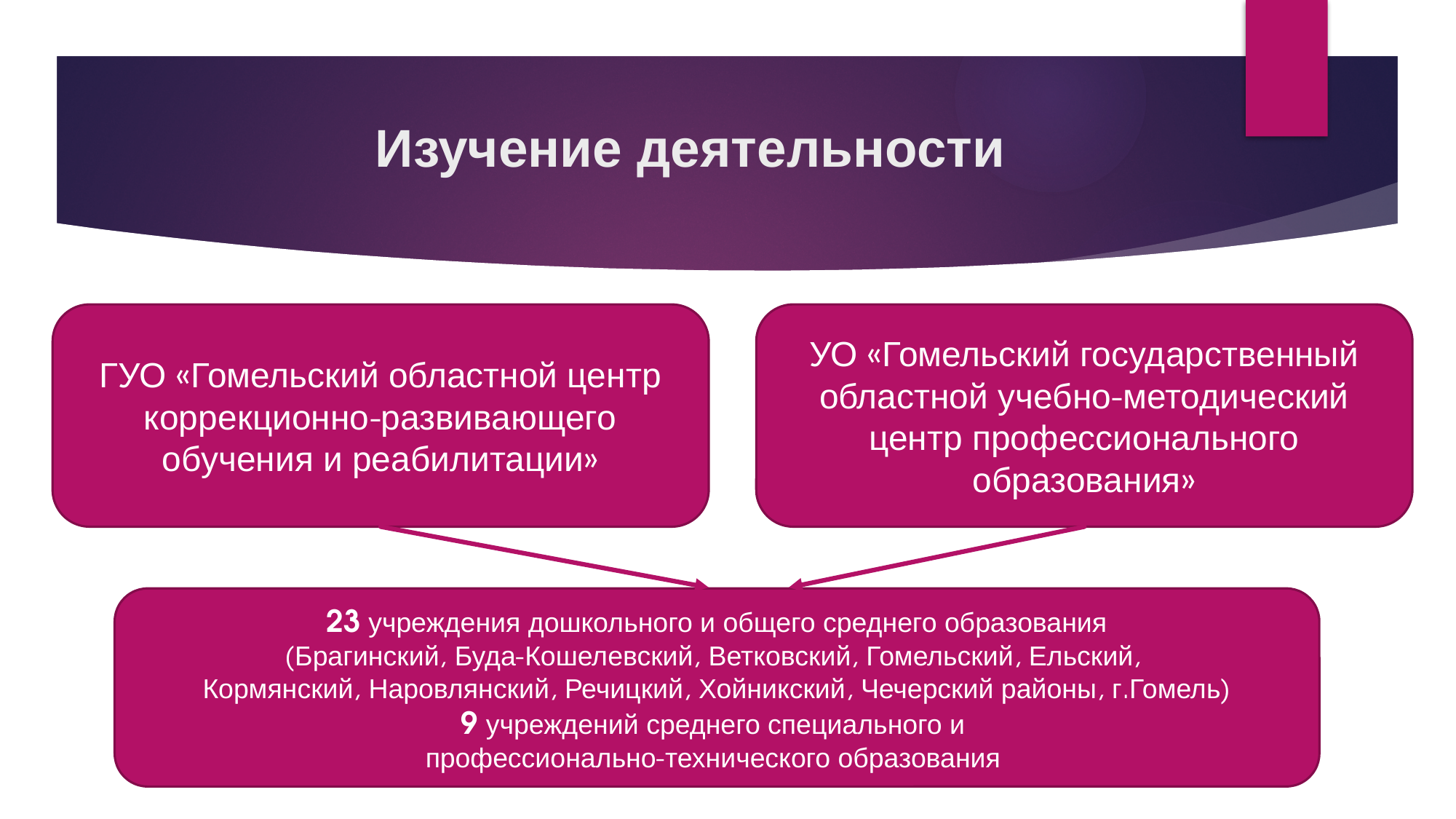

# Изучение деятельности
ГУО «Гомельский областной центр коррекционно-развивающего обучения и реабилитации»
УО «Гомельский государственный областной учебно-методический центр профессионального образования»
23 учреждения дошкольного и общего среднего образования
(Брагинский, Буда-Кошелевский, Ветковский, Гомельский, Ельский,
Кормянский, Наровлянский, Речицкий, Хойникский, Чечерский районы, г.Гомель)
9 учреждений среднего специального и
профессионально-технического образования